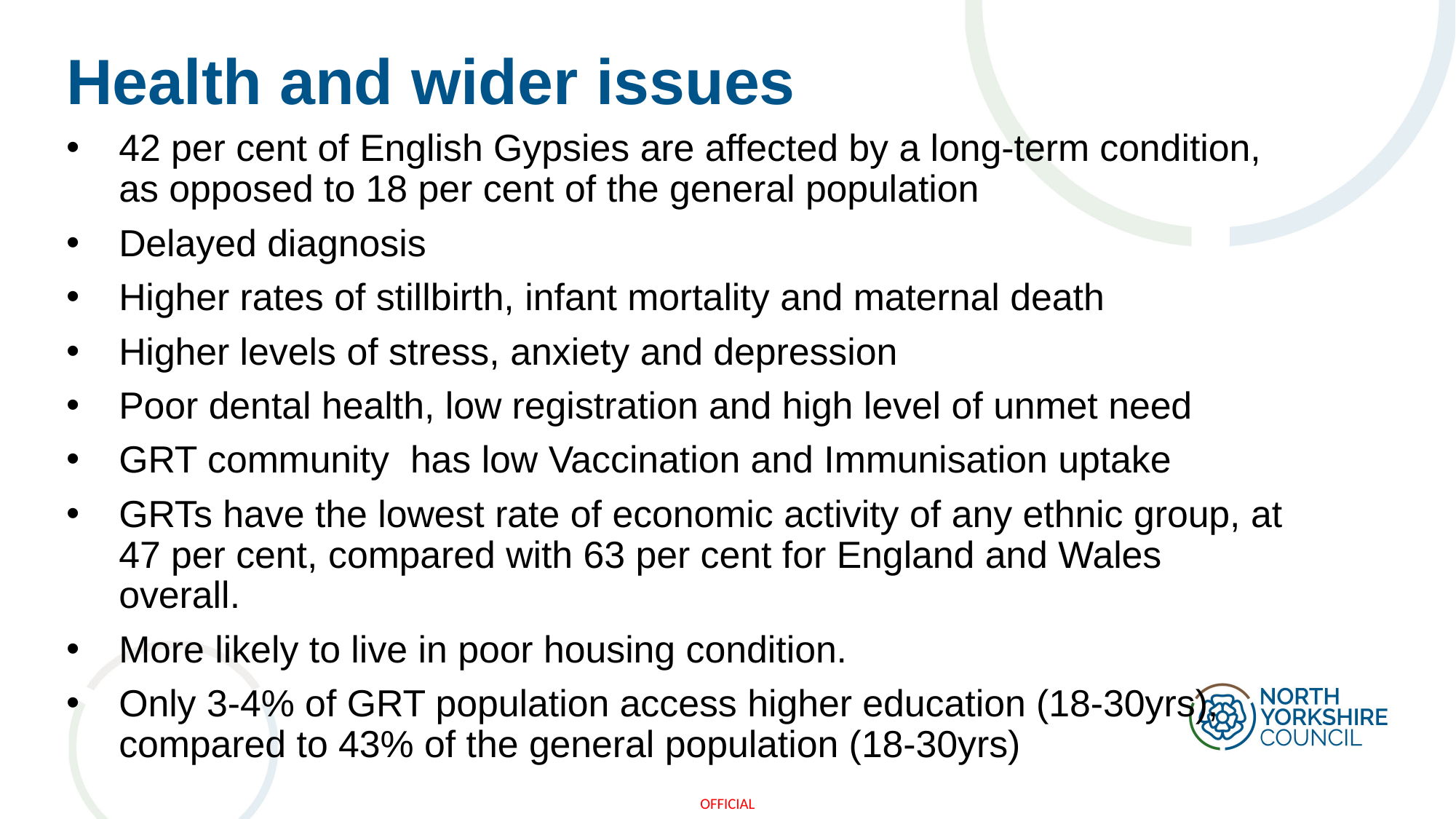

# Health and wider issues
42 per cent of English Gypsies are affected by a long-term condition, as opposed to 18 per cent of the general population
Delayed diagnosis
Higher rates of stillbirth, infant mortality and maternal death
Higher levels of stress, anxiety and depression
Poor dental health, low registration and high level of unmet need
GRT community  has low Vaccination and Immunisation uptake
GRTs have the lowest rate of economic activity of any ethnic group, at 47 per cent, compared with 63 per cent for England and Wales overall.
More likely to live in poor housing condition.
Only 3-4% of GRT population access higher education (18-30yrs), compared to 43% of the general population (18-30yrs)